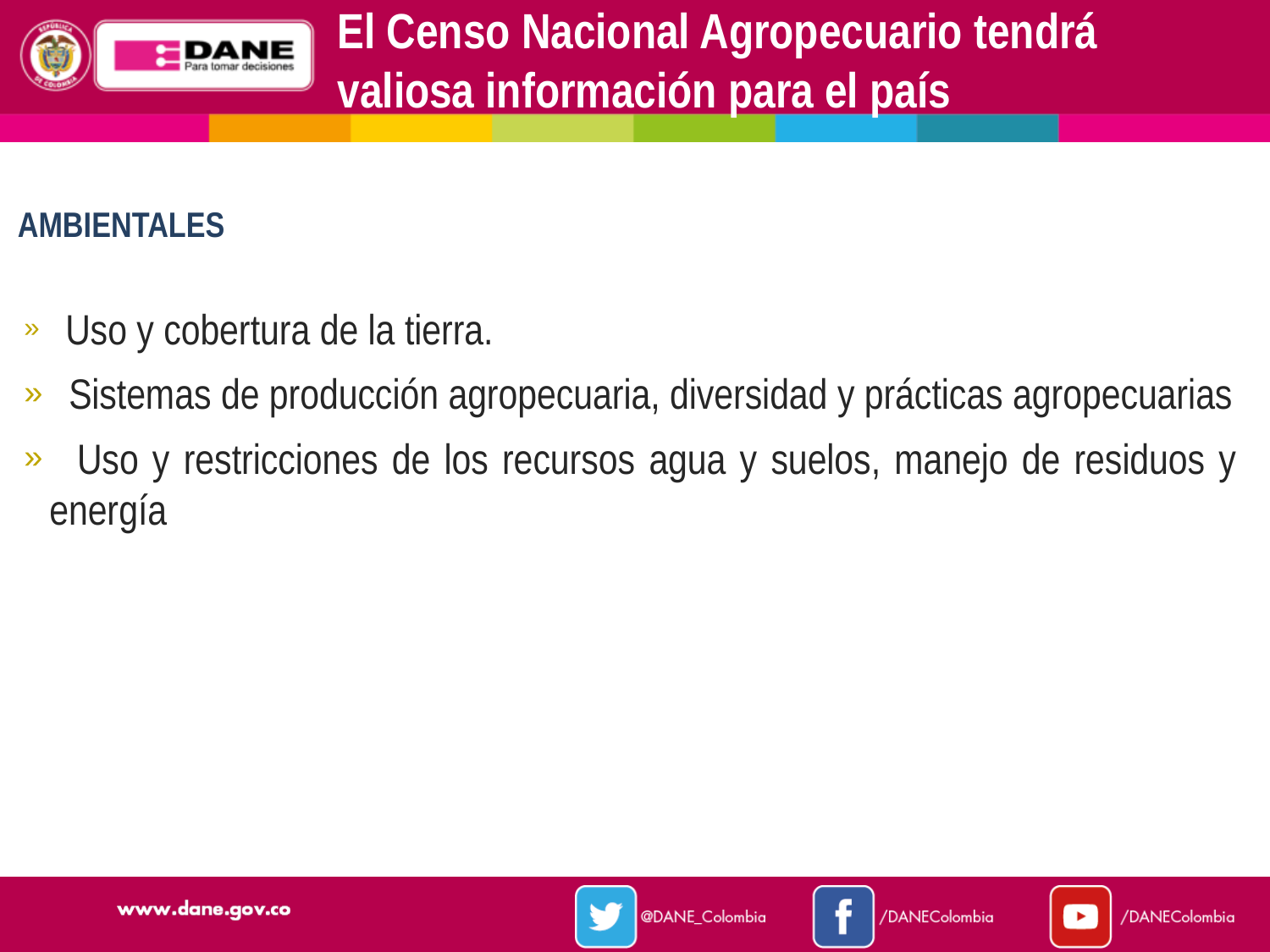

El Censo Nacional Agropecuario tendrá valiosa información para el país
AMBIENTALES

  Uso y cobertura de la tierra.
  Sistemas de producción agropecuaria, diversidad y prácticas agropecuarias
  Uso y restricciones de los recursos agua y suelos, manejo de residuos y energía